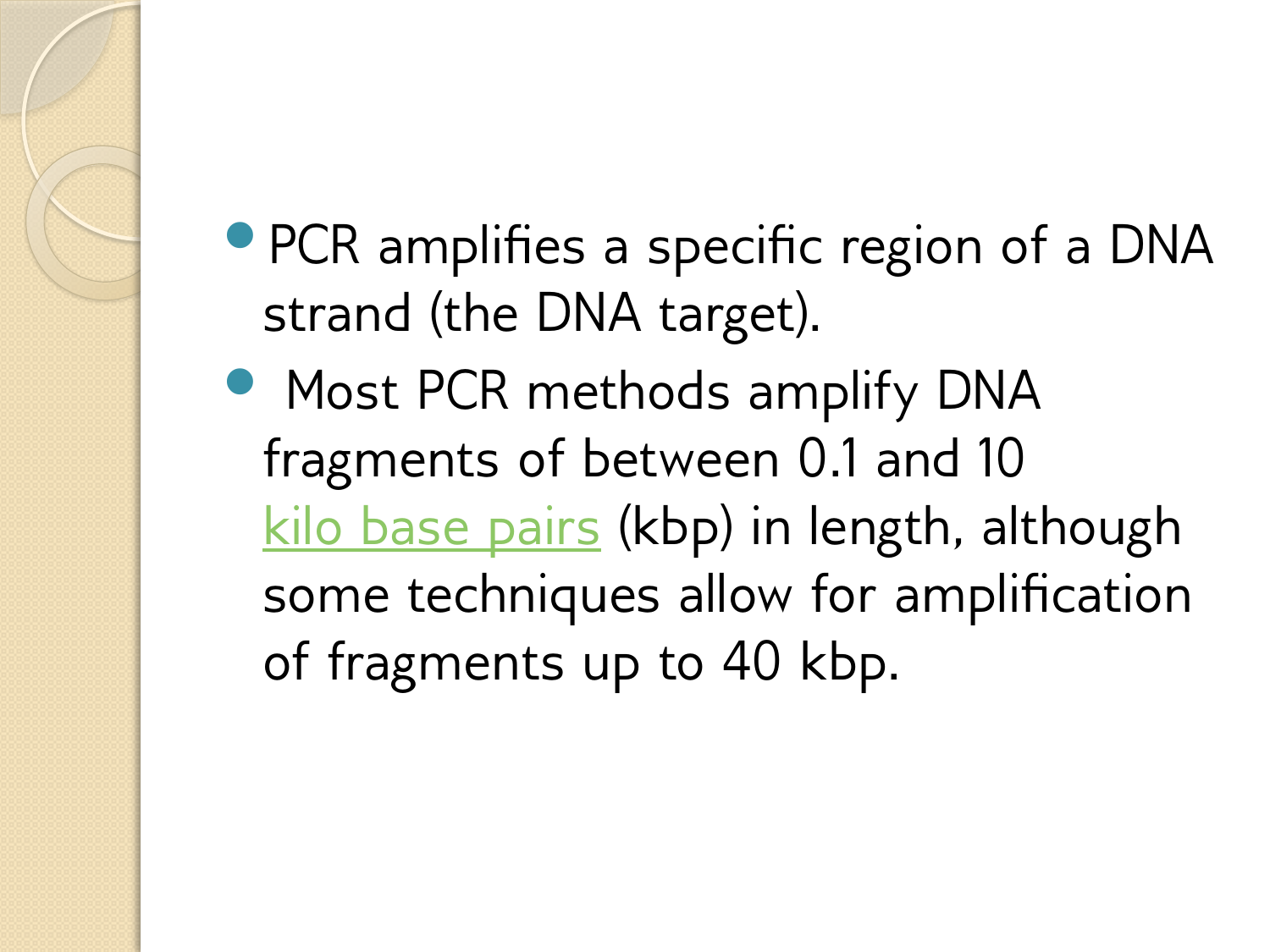

#
PCR amplifies a specific region of a DNA strand (the DNA target).
 Most PCR methods amplify DNA fragments of between 0.1 and 10 kilo base pairs (kbp) in length, although some techniques allow for amplification of fragments up to 40 kbp.